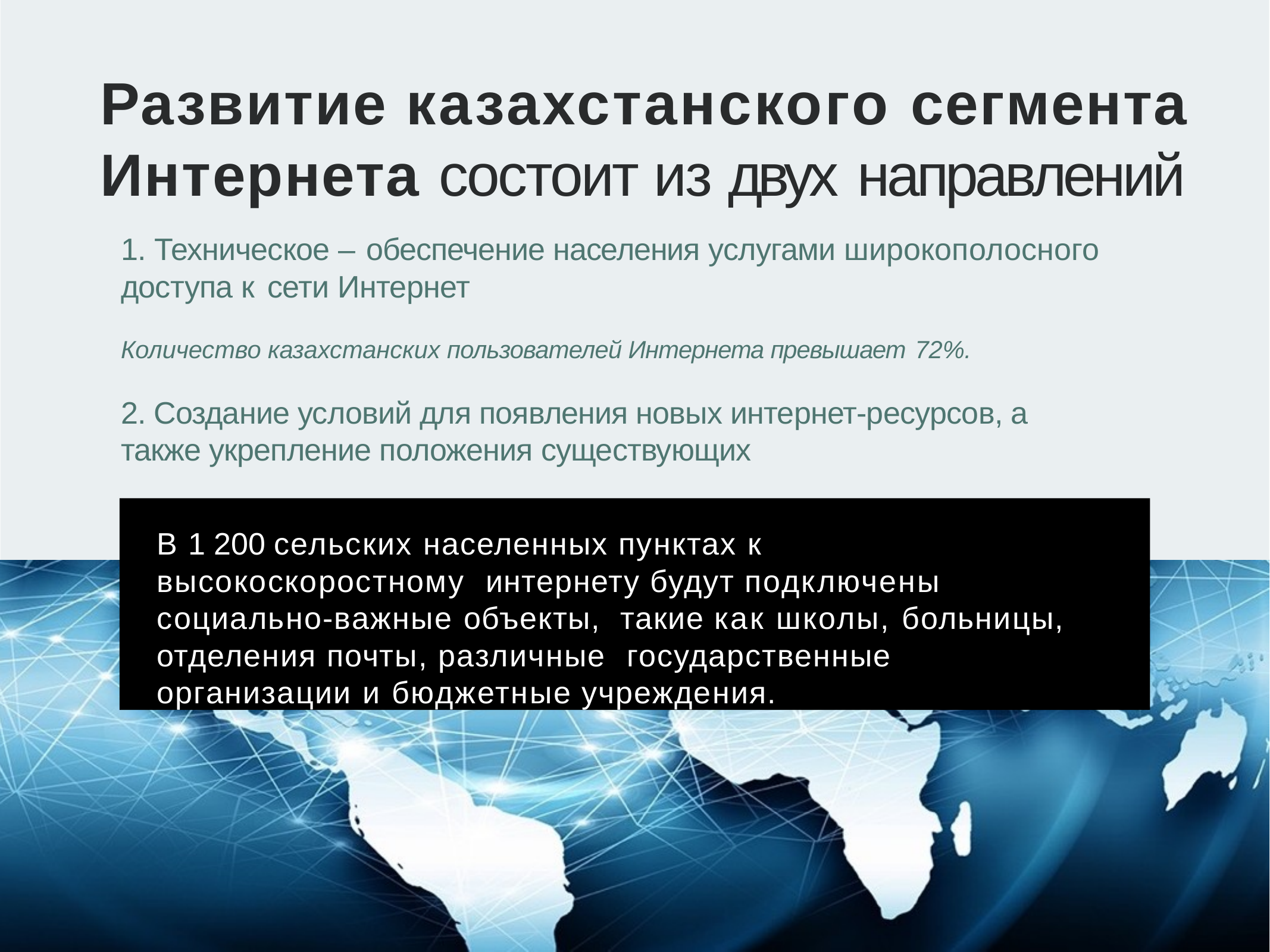

# Развитие казахстанского сегмента  Интернета состоит из двух направлений
1. Техническое – обеспечение населения услугами широкополосного  доступа к сети Интернет

Количество казахстанских пользователей Интернета превышает 72%.

2. Создание условий для появления новых интернет-ресурсов, а также укрепление положения существующих

В 1 200 сельских населенных пунктах к высокоскоростному  интернету будут подключены социально-важные объекты,  такие как школы, больницы, отделения почты, различные  государственные организации и бюджетные учреждения.